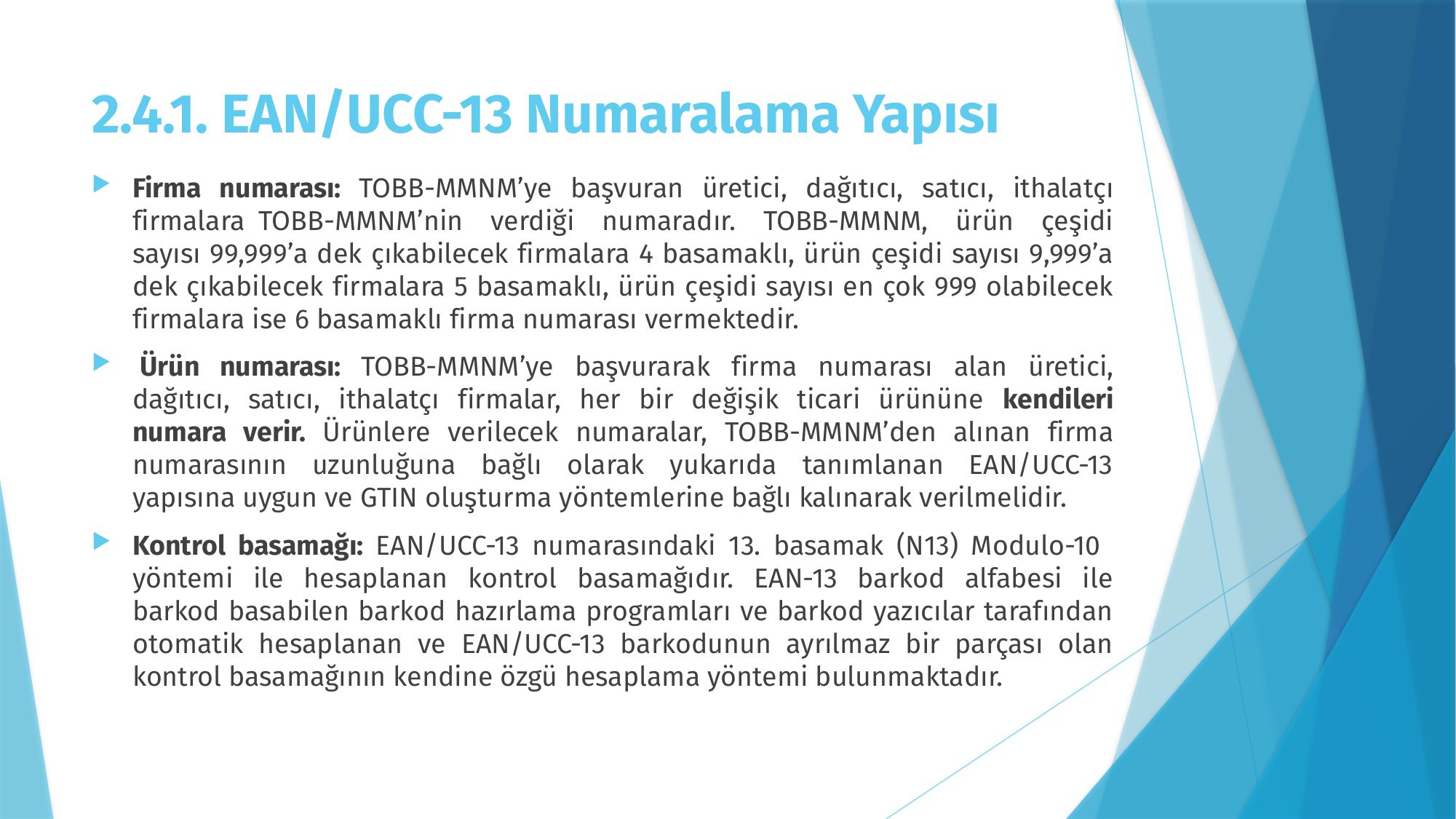

# 2.4.1. EAN/UCC-13 Numaralama Yapısı
Firma numarası: TOBB-MMNM’ye başvuran üretici, dağıtıcı, satıcı, ithalatçı firmalara TOBB-MMNM’nin  verdiği  numaradır.  TOBB-MMNM,  ürün  çeşidi sayısı 99,999’a dek çıkabilecek firmalara 4 basamaklı, ürün çeşidi sayısı 9,999’a dek çıkabilecek firmalara 5 basamaklı, ürün çeşidi sayısı en çok 999 olabilecek firmalara ise 6 basamaklı firma numarası vermektedir.
 Ürün  numarası:  TOBB-MMNM’ye  başvurarak  firma  numarası  alan  üretici, dağıtıcı, satıcı, ithalatçı firmalar, her bir değişik ticari ürününe kendileri numara verir. Ürünlere verilecek numaralar, TOBB-MMNM’den alınan firma numarasının   uzunluğuna   bağlı   olarak   yukarıda   tanımlanan   EAN/UCC-13 yapısına uygun ve GTIN oluşturma yöntemlerine bağlı kalınarak verilmelidir.
Kontrol basamağı: EAN/UCC-13 numarasındaki 13. basamak (N13) Modulo-10  yöntemi  ile  hesaplanan  kontrol  basamağıdır.  EAN-13  barkod  alfabesi  ile barkod basabilen barkod hazırlama programları ve barkod yazıcılar tarafından otomatik  hesaplanan  ve  EAN/UCC-13  barkodunun  ayrılmaz  bir  parçası  olan kontrol basamağının kendine özgü hesaplama yöntemi bulunmaktadır.